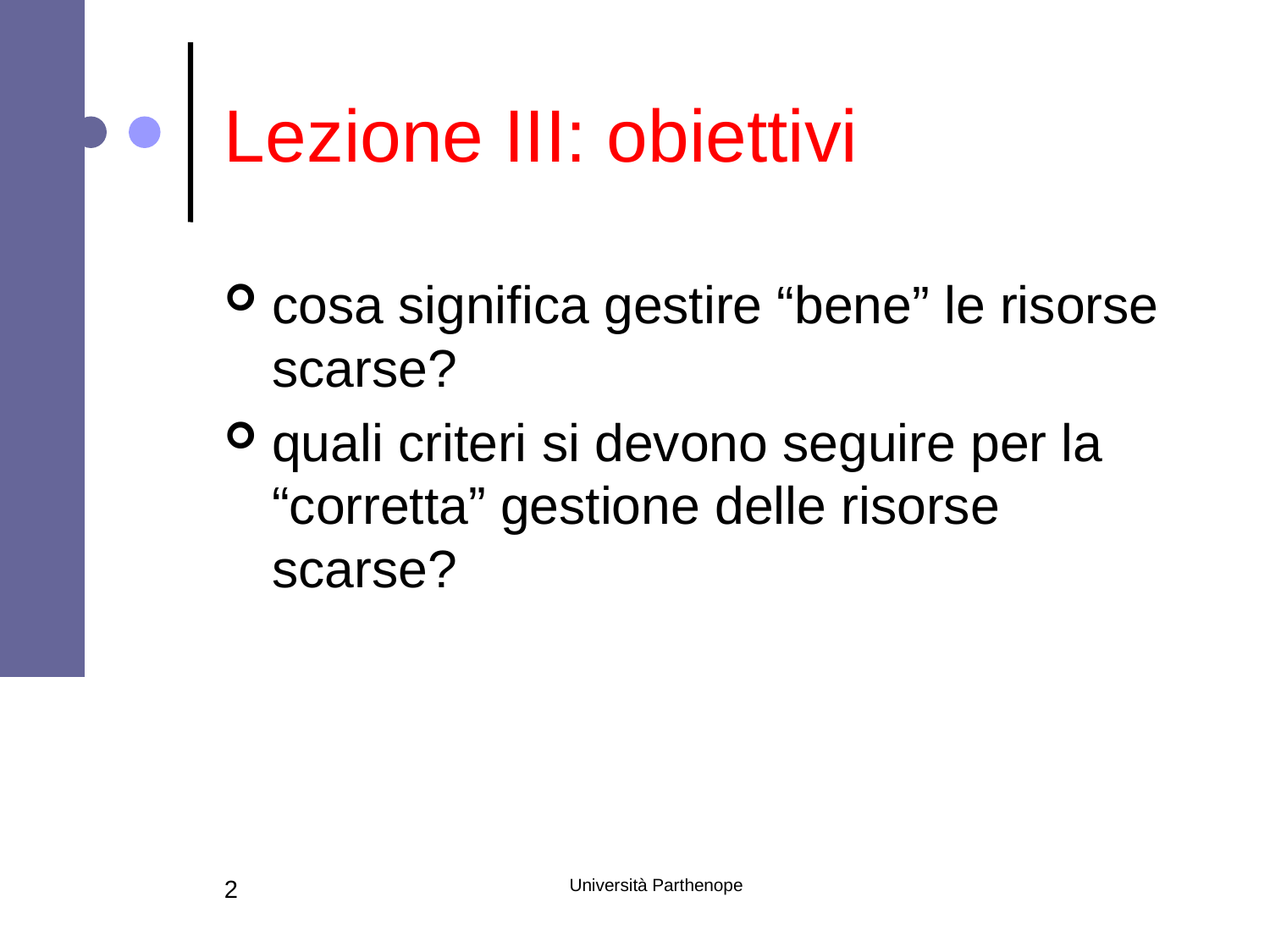

# Lezione III: obiettivi
cosa significa gestire “bene” le risorse scarse?
quali criteri si devono seguire per la “corretta” gestione delle risorse scarse?

2
Università Parthenope